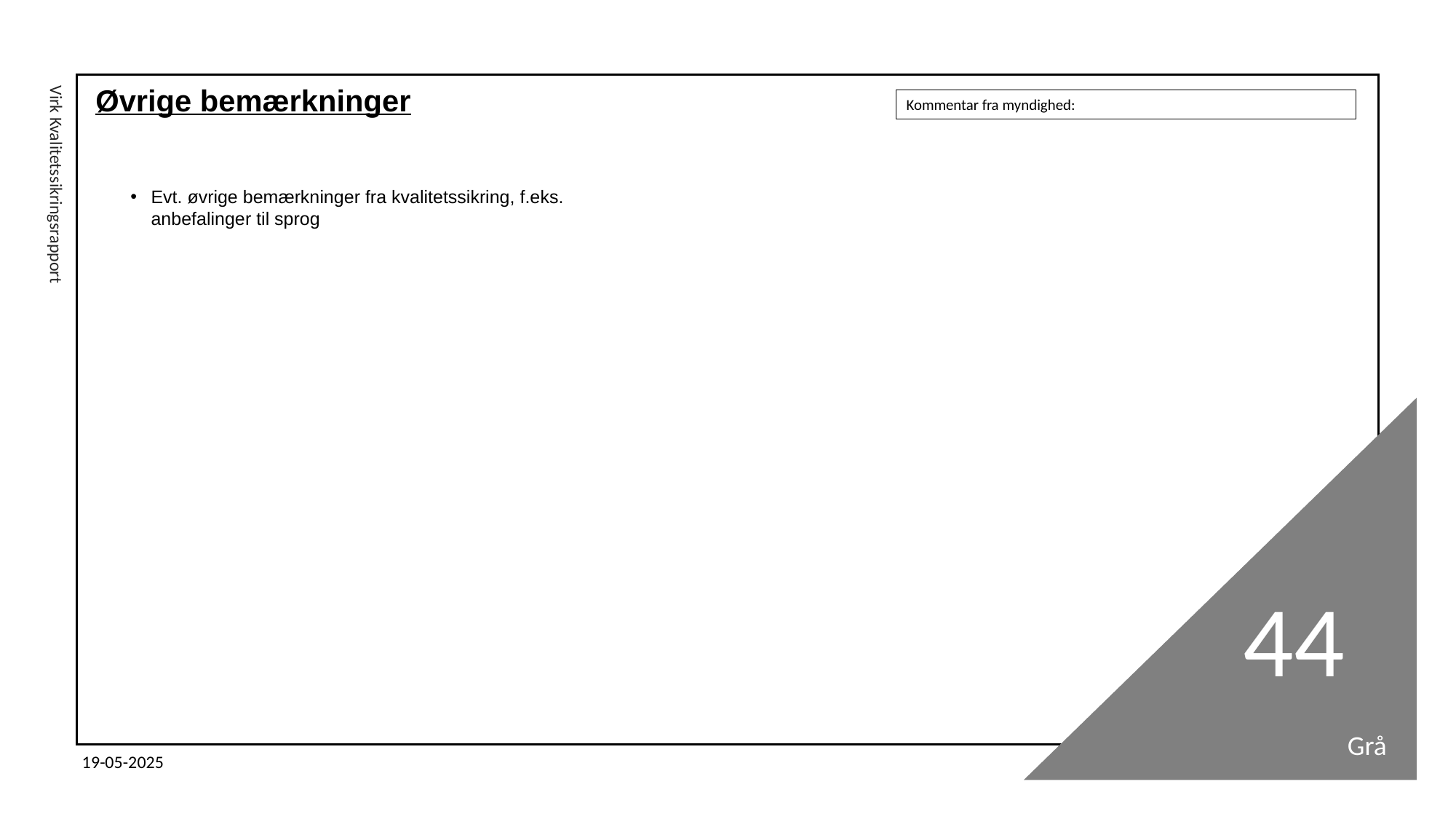

# Øvrige bemærkninger

Kommentar fra myndighed:
Evt. øvrige bemærkninger fra kvalitetssikring, f.eks. anbefalinger til sprog
Virk Kvalitetssikringsrapport

44
Grå
19-05-2025